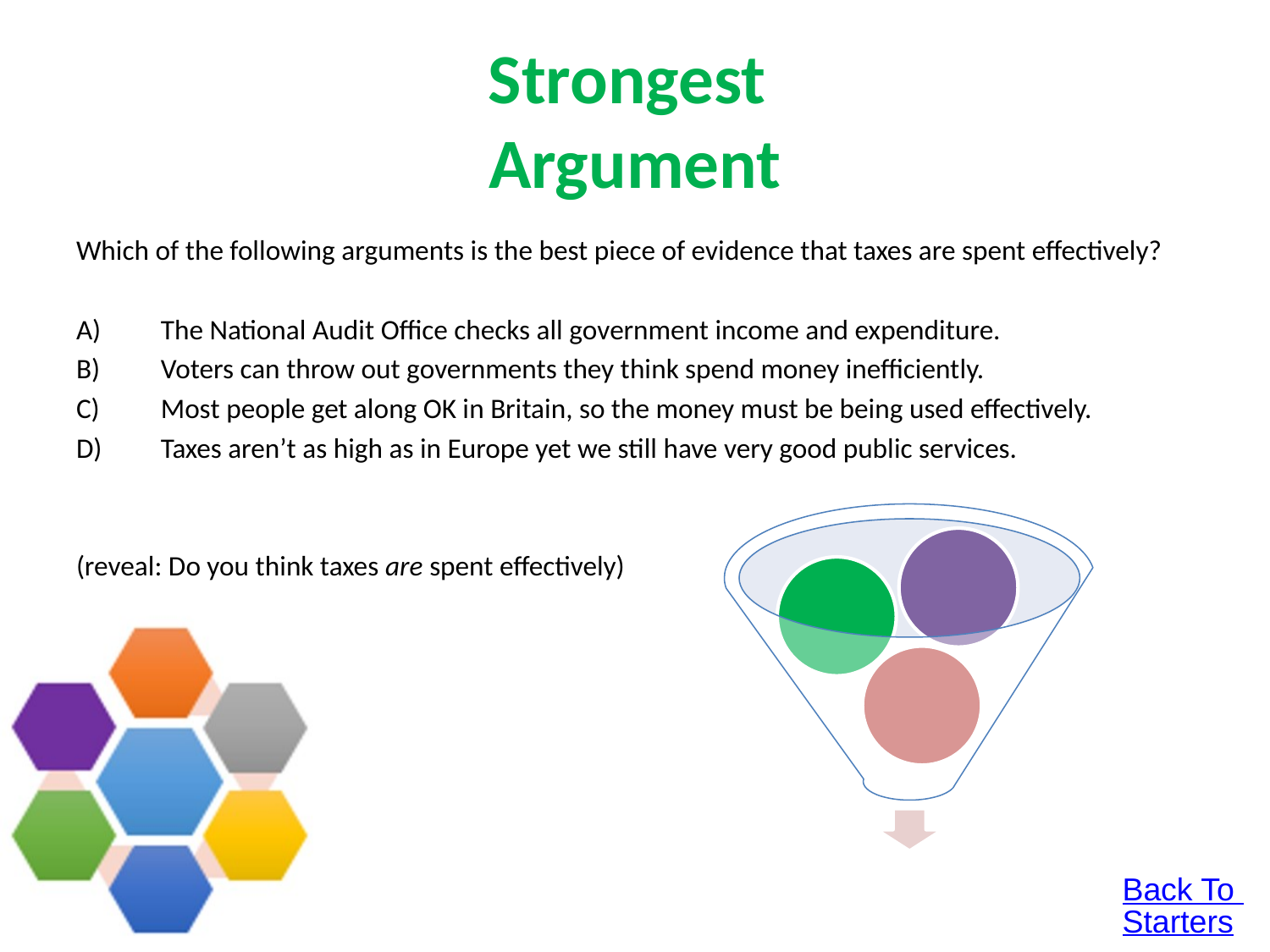

# Strongest Argument
Which of the following arguments is the best piece of evidence that taxes are spent effectively?

The National Audit Office checks all government income and expenditure.
Voters can throw out governments they think spend money inefficiently.
Most people get along OK in Britain, so the money must be being used effectively.
Taxes aren’t as high as in Europe yet we still have very good public services.

(reveal: Do you think taxes are spent effectively)

Back To Starters